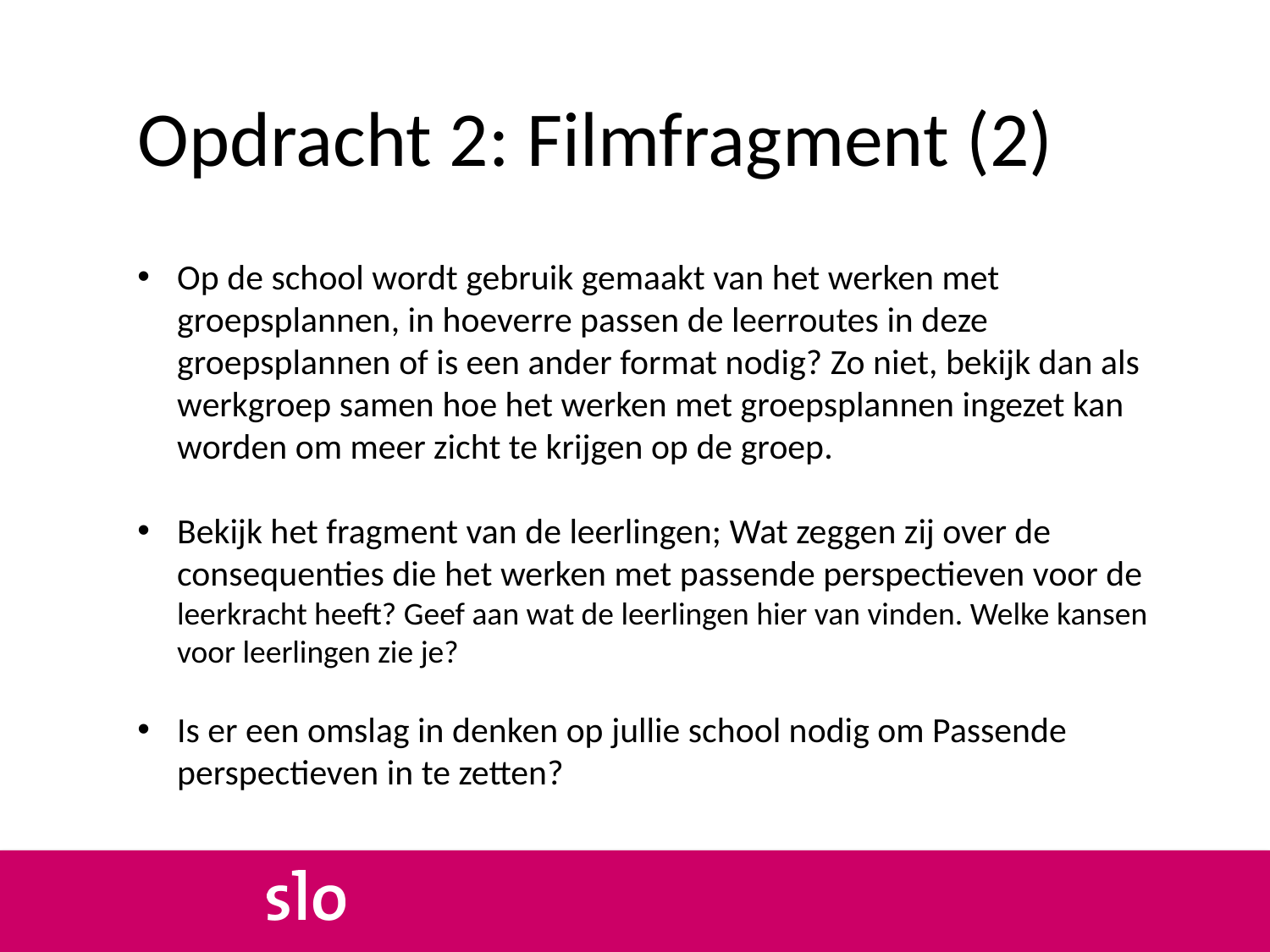

# Opdracht 2: Filmfragment (2)

Op de school wordt gebruik gemaakt van het werken met groepsplannen, in hoeverre passen de leerroutes in deze groepsplannen of is een ander format nodig? Zo niet, bekijk dan als werkgroep samen hoe het werken met groepsplannen ingezet kan worden om meer zicht te krijgen op de groep.

Bekijk het fragment van de leerlingen; Wat zeggen zij over de consequenties die het werken met passende perspectieven voor de leerkracht heeft? Geef aan wat de leerlingen hier van vinden. Welke kansen voor leerlingen zie je?

Is er een omslag in denken op jullie school nodig om Passende perspectieven in te zetten?